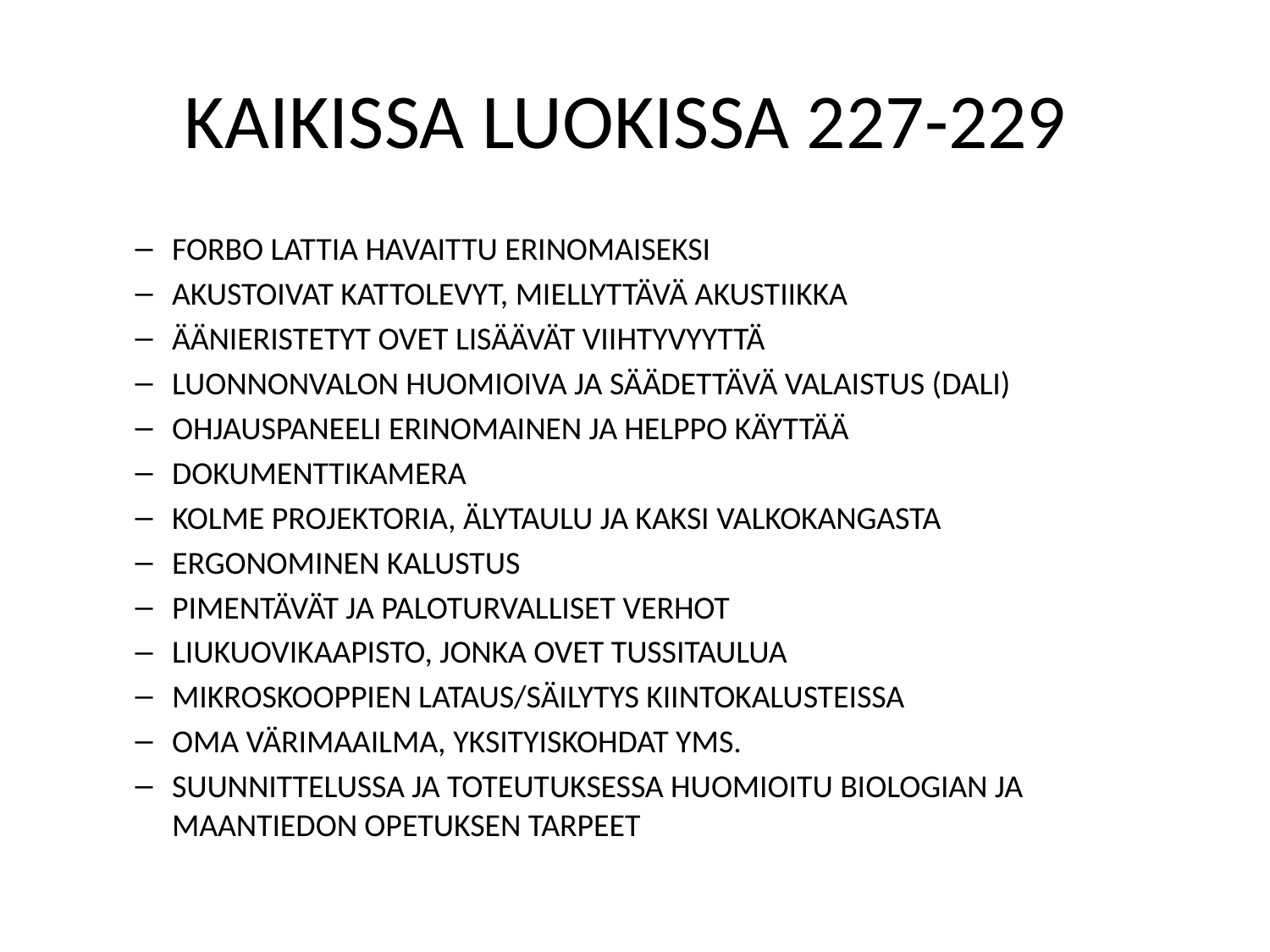

# KAIKISSA LUOKISSA 227-229
FORBO LATTIA HAVAITTU ERINOMAISEKSI
AKUSTOIVAT KATTOLEVYT, MIELLYTTÄVÄ AKUSTIIKKA
ÄÄNIERISTETYT OVET LISÄÄVÄT VIIHTYVYYTTÄ
LUONNONVALON HUOMIOIVA JA SÄÄDETTÄVÄ VALAISTUS (DALI)
OHJAUSPANEELI ERINOMAINEN JA HELPPO KÄYTTÄÄ
DOKUMENTTIKAMERA
KOLME PROJEKTORIA, ÄLYTAULU JA KAKSI VALKOKANGASTA
ERGONOMINEN KALUSTUS
PIMENTÄVÄT JA PALOTURVALLISET VERHOT
LIUKUOVIKAAPISTO, JONKA OVET TUSSITAULUA
MIKROSKOOPPIEN LATAUS/SÄILYTYS KIINTOKALUSTEISSA
OMA VÄRIMAAILMA, YKSITYISKOHDAT YMS.
SUUNNITTELUSSA JA TOTEUTUKSESSA HUOMIOITU BIOLOGIAN JA MAANTIEDON OPETUKSEN TARPEET